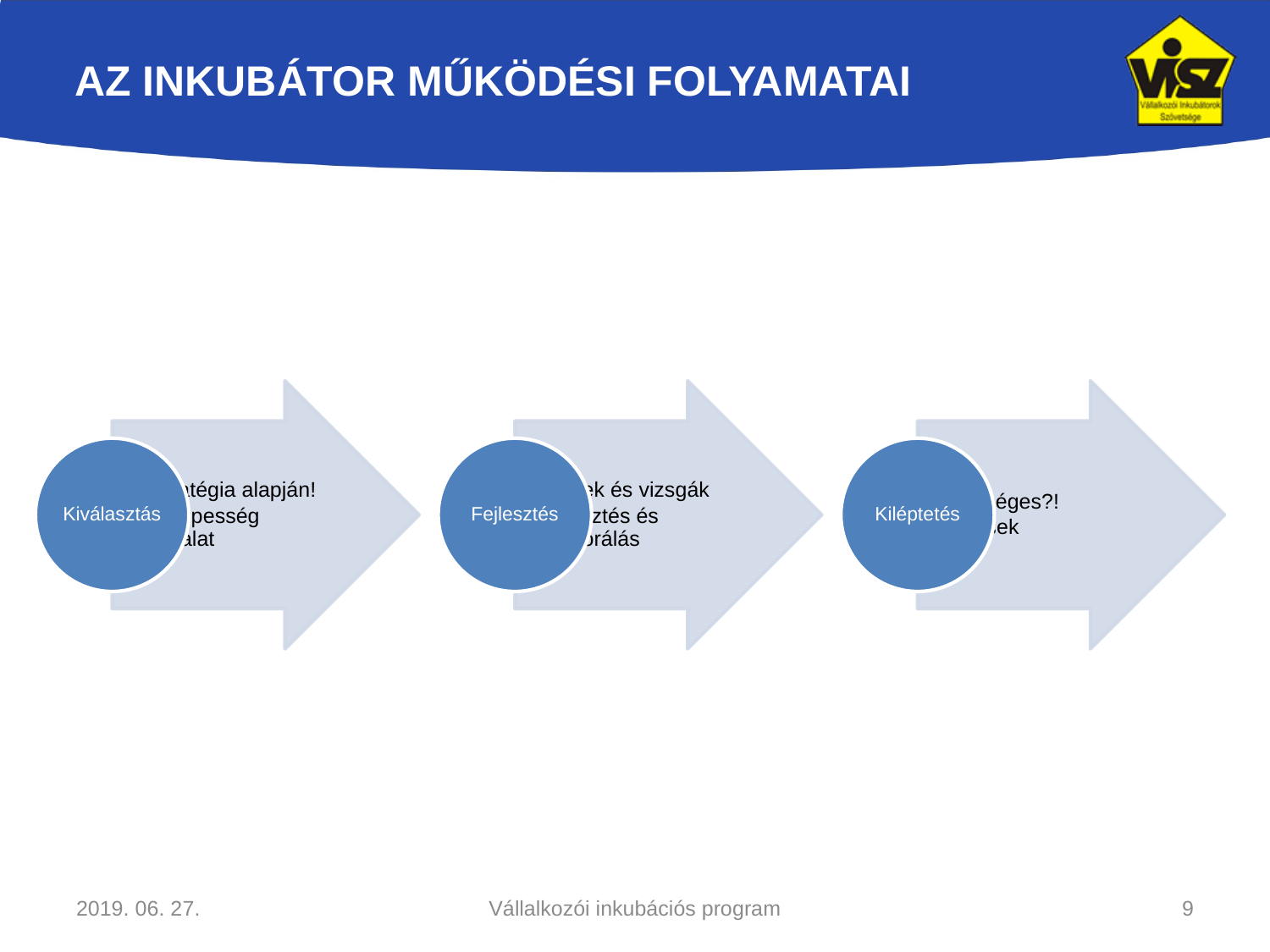

# AZ INKUBÁTOR MŰKÖDÉSI FOLYAMATAI
A Stratégia alapján!
Életképesség vizsgálat
Kiválasztás
Szintek és vizsgák
Fejlesztés és mentorálás
Fejlesztés
Szükséges?!
Mérések
Kiléptetés
2019. 06. 27.
Vállalkozói inkubációs program
9